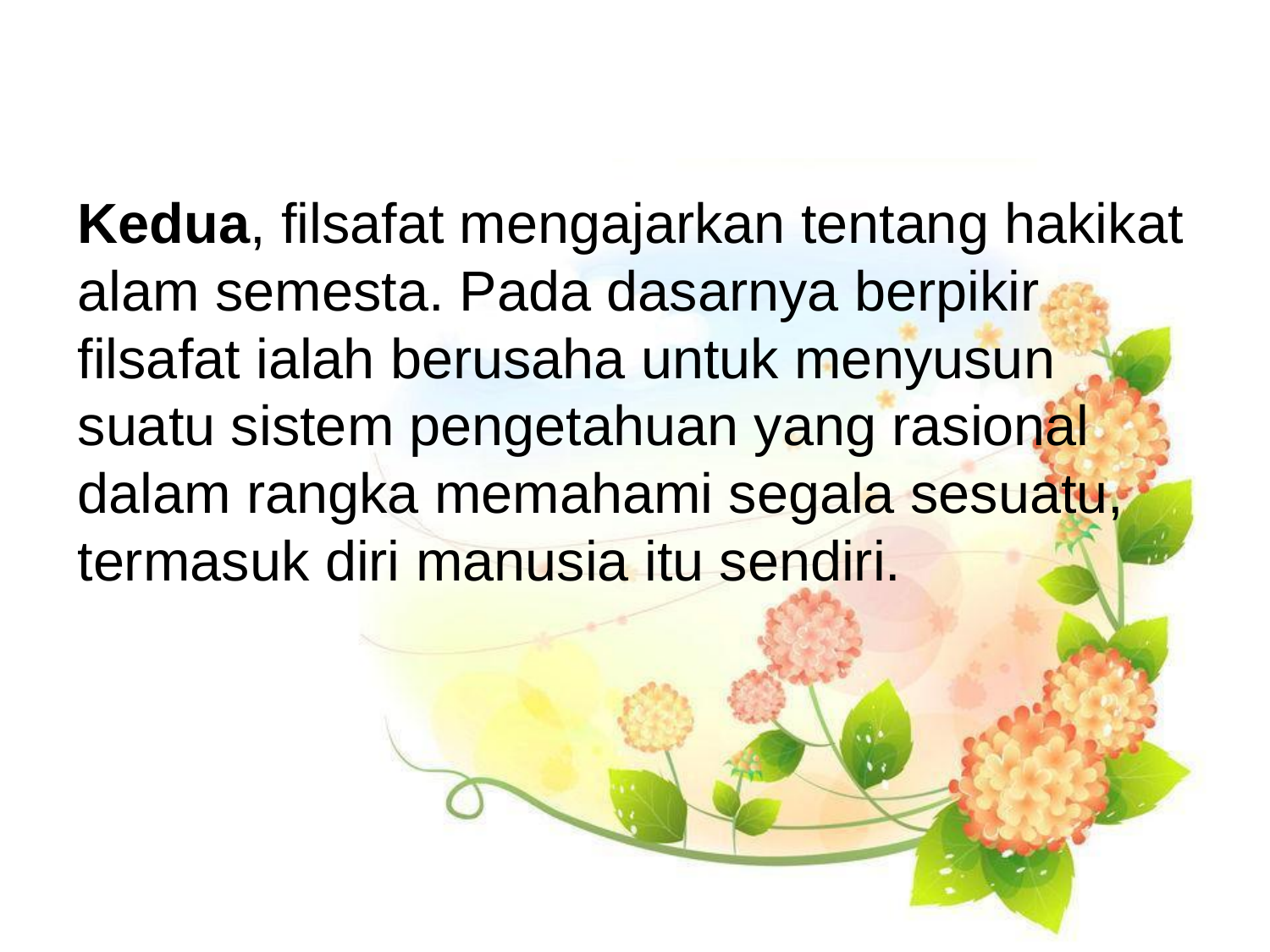

#
Kedua, filsafat mengajarkan tentang hakikat alam semesta. Pada dasarnya berpikir filsafat ialah berusaha untuk menyusun suatu sistem pengetahuan yang rasional dalam rangka memahami segala sesuatu, termasuk diri manusia itu sendiri.